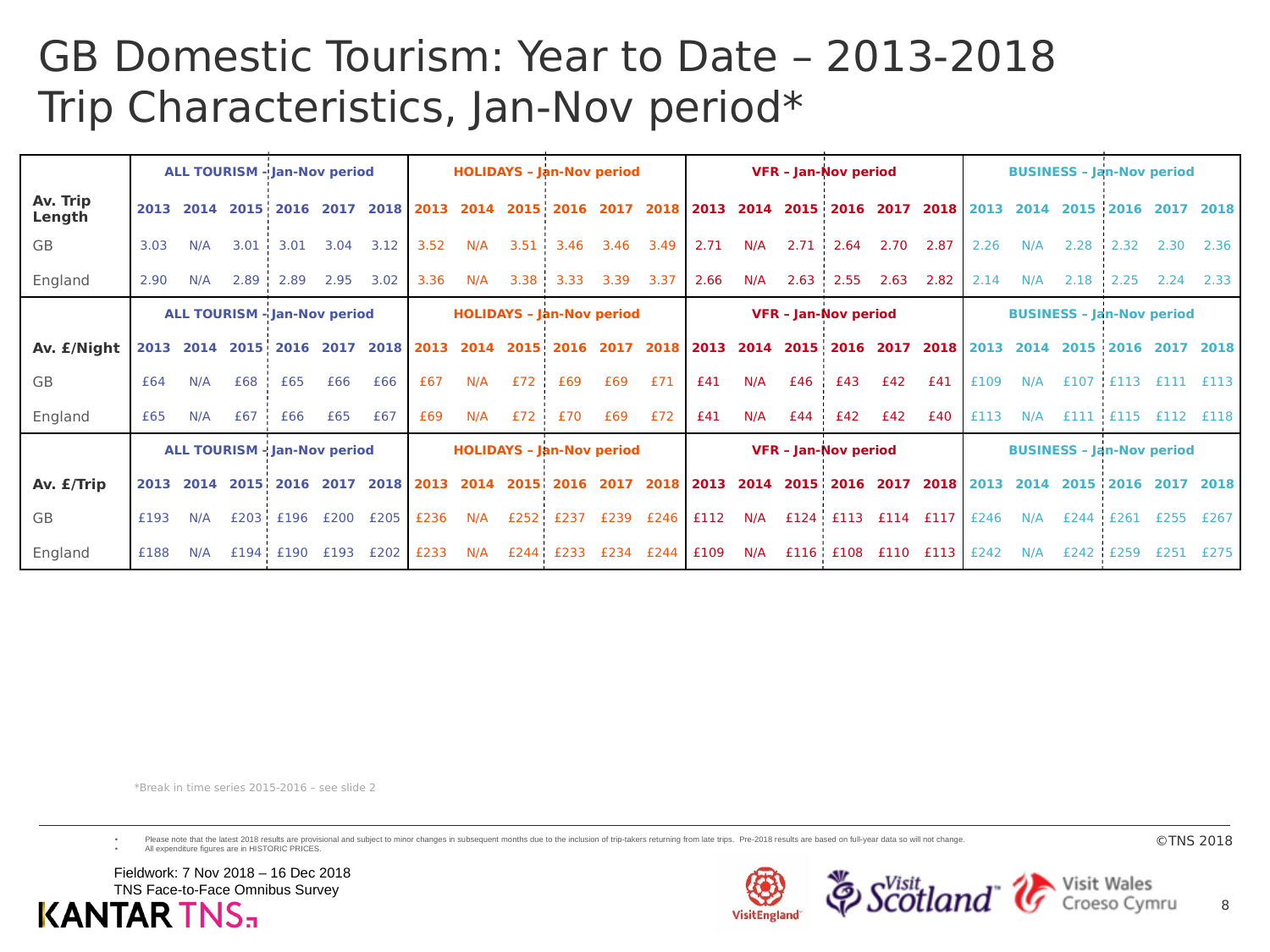

# GB Domestic Tourism: Year to Date – 2013-2018 Trip Characteristics, Jan-Nov period*
|  | ALL TOURISM - Jan-Nov period |  |  |  |  |  | HOLIDAYS – Jan-Nov period |  |  |  |  |  | VFR – Jan-Nov period |  |  |  |  |  | BUSINESS – Jan-Nov period |  |  |  |  |  |
| --- | --- | --- | --- | --- | --- | --- | --- | --- | --- | --- | --- | --- | --- | --- | --- | --- | --- | --- | --- | --- | --- | --- | --- | --- |
| Av. Trip Length | 2013 | 2014 | 2015 | 2016 | 2017 | 2018 | 2013 | 2014 | 2015 | 2016 | 2017 | 2018 | 2013 | 2014 | 2015 | 2016 | 2017 | 2018 | 2013 | 2014 | 2015 | 2016 | 2017 | 2018 |
| GB | 3.03 | N/A | 3.01 | 3.01 | 3.04 | 3.12 | 3.52 | N/A | 3.51 | 3.46 | 3.46 | 3.49 | 2.71 | N/A | 2.71 | 2.64 | 2.70 | 2.87 | 2.26 | N/A | 2.28 | 2.32 | 2.30 | 2.36 |
| England | 2.90 | N/A | 2.89 | 2.89 | 2.95 | 3.02 | 3.36 | N/A | 3.38 | 3.33 | 3.39 | 3.37 | 2.66 | N/A | 2.63 | 2.55 | 2.63 | 2.82 | 2.14 | N/A | 2.18 | 2.25 | 2.24 | 2.33 |
|  | ALL TOURISM - Jan-Nov period |  |  |  |  |  | HOLIDAYS – Jan-Nov period |  |  |  |  |  | VFR – Jan-Nov period |  |  |  |  |  | BUSINESS – Jan-Nov period |  |  |  |  |  |
| Av. £/Night | 2013 | 2014 | 2015 | 2016 | 2017 | 2018 | 2013 | 2014 | 2015 | 2016 | 2017 | 2018 | 2013 | 2014 | 2015 | 2016 | 2017 | 2018 | 2013 | 2014 | 2015 | 2016 | 2017 | 2018 |
| GB | £64 | N/A | £68 | £65 | £66 | £66 | £67 | N/A | £72 | £69 | £69 | £71 | £41 | N/A | £46 | £43 | £42 | £41 | £109 | N/A | £107 | £113 | £111 | £113 |
| England | £65 | N/A | £67 | £66 | £65 | £67 | £69 | N/A | £72 | £70 | £69 | £72 | £41 | N/A | £44 | £42 | £42 | £40 | £113 | N/A | £111 | £115 | £112 | £118 |
|  | ALL TOURISM - Jan-Nov period |  |  |  |  |  | HOLIDAYS – Jan-Nov period |  |  |  |  |  | VFR – Jan-Nov period |  |  |  |  |  | BUSINESS – Jan-Nov period |  |  |  |  |  |
| Av. £/Trip | 2013 | 2014 | 2015 | 2016 | 2017 | 2018 | 2013 | 2014 | 2015 | 2016 | 2017 | 2018 | 2013 | 2014 | 2015 | 2016 | 2017 | 2018 | 2013 | 2014 | 2015 | 2016 | 2017 | 2018 |
| GB | £193 | N/A | £203 | £196 | £200 | £205 | £236 | N/A | £252 | £237 | £239 | £246 | £112 | N/A | £124 | £113 | £114 | £117 | £246 | N/A | £244 | £261 | £255 | £267 |
| England | £188 | N/A | £194 | £190 | £193 | £202 | £233 | N/A | £244 | £233 | £234 | £244 | £109 | N/A | £116 | £108 | £110 | £113 | £242 | N/A | £242 | £259 | £251 | £275 |
*Break in time series 2015-2016 – see slide 2
Please note that the latest 2018 results are provisional and subject to minor changes in subsequent months due to the inclusion of trip-takers returning from late trips.  Pre-2018 results are based on full-year data so will not change.
All expenditure figures are in HISTORIC PRICES.

Fieldwork: 7 Nov 2018 – 16 Dec 2018
TNS Face-to-Face Omnibus Survey
8